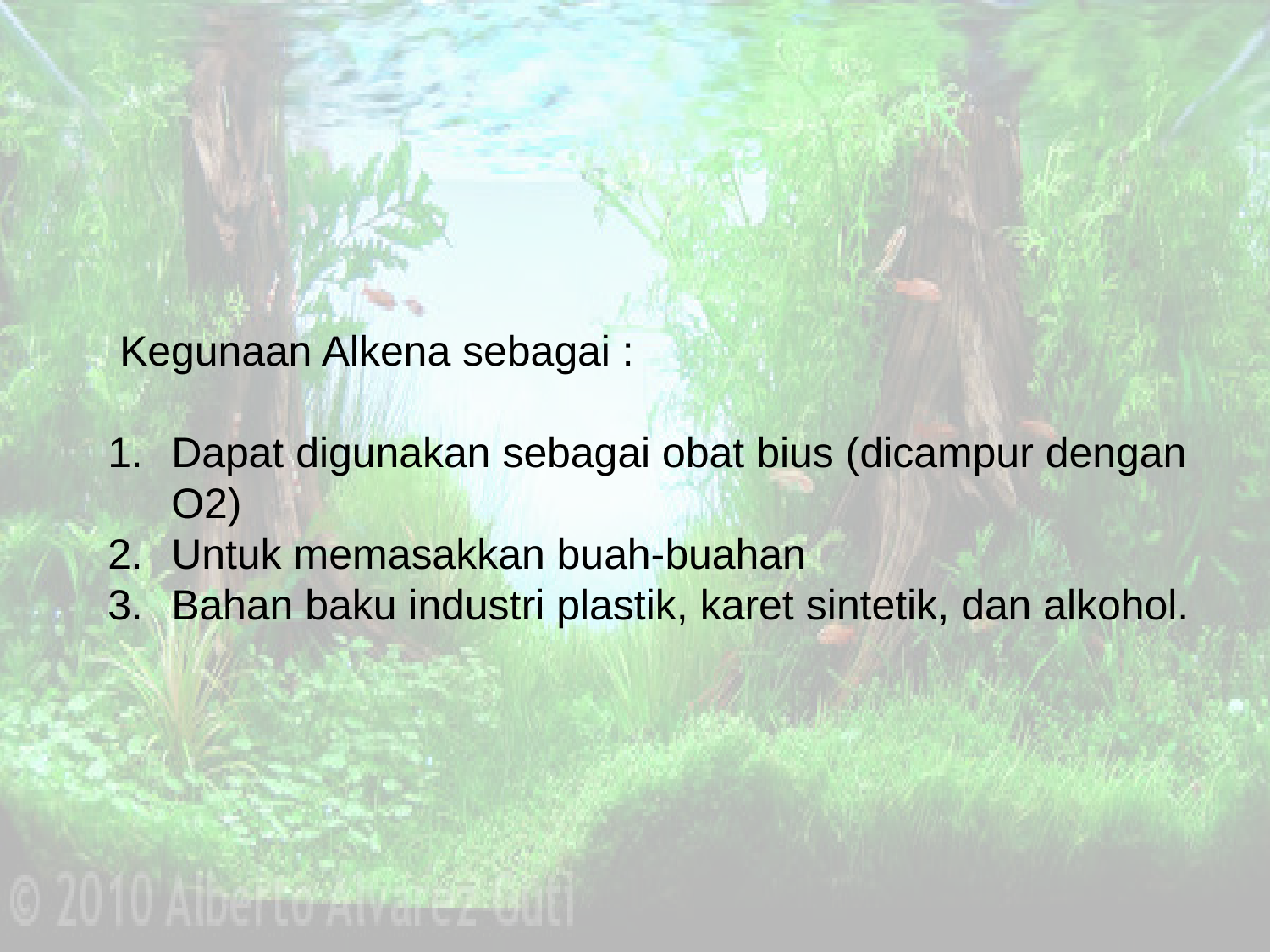

Kegunaan Alkena sebagai :

Dapat digunakan sebagai obat bius (dicampur dengan O2)
Untuk memasakkan buah-buahan
Bahan baku industri plastik, karet sintetik, dan alkohol.